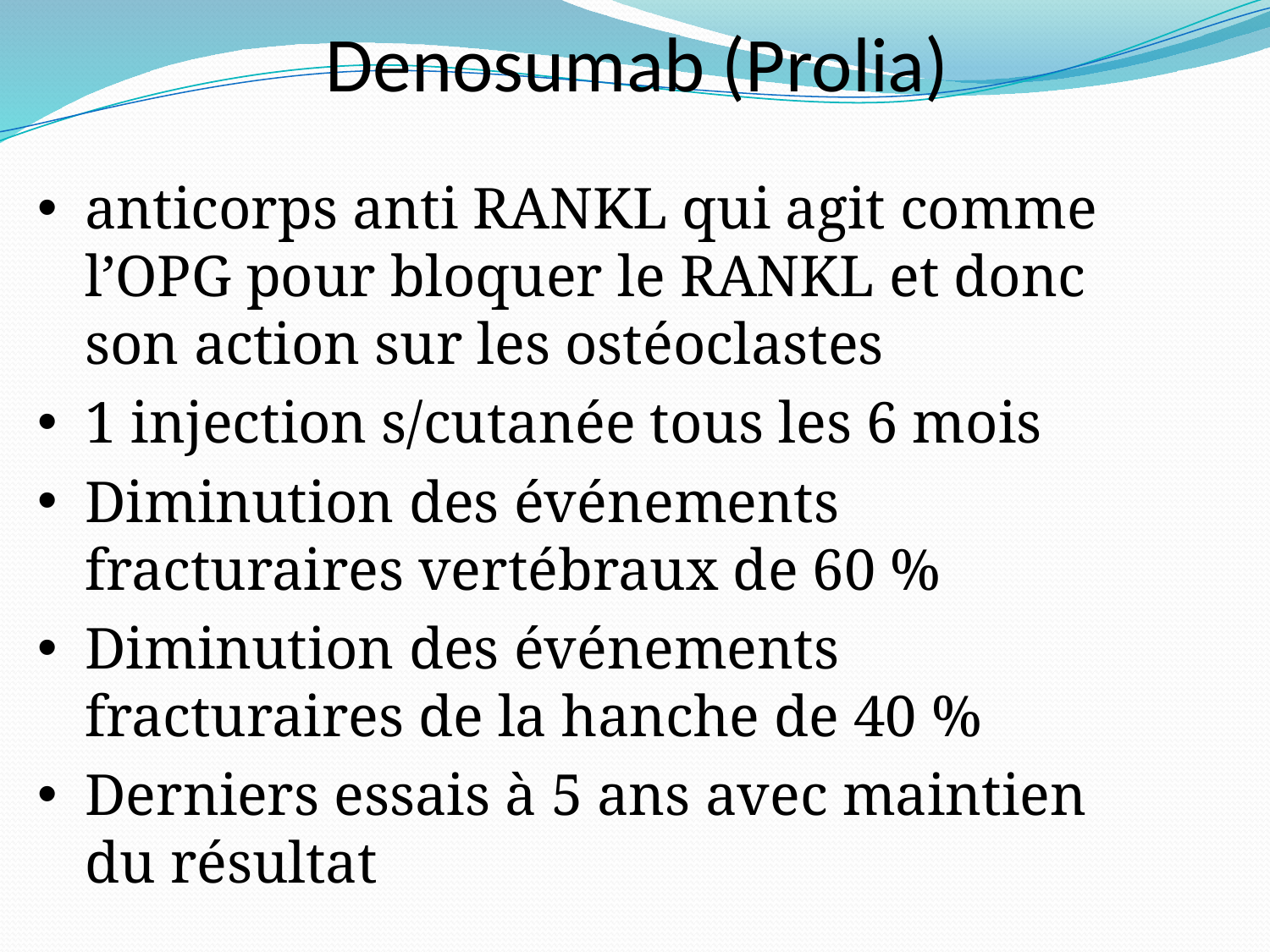

Denosumab (Prolia)
anticorps anti RANKL qui agit comme l’OPG pour bloquer le RANKL et donc son action sur les ostéoclastes
1 injection s/cutanée tous les 6 mois
Diminution des événements fracturaires vertébraux de 60 %
Diminution des événements fracturaires de la hanche de 40 %
Derniers essais à 5 ans avec maintien du résultat